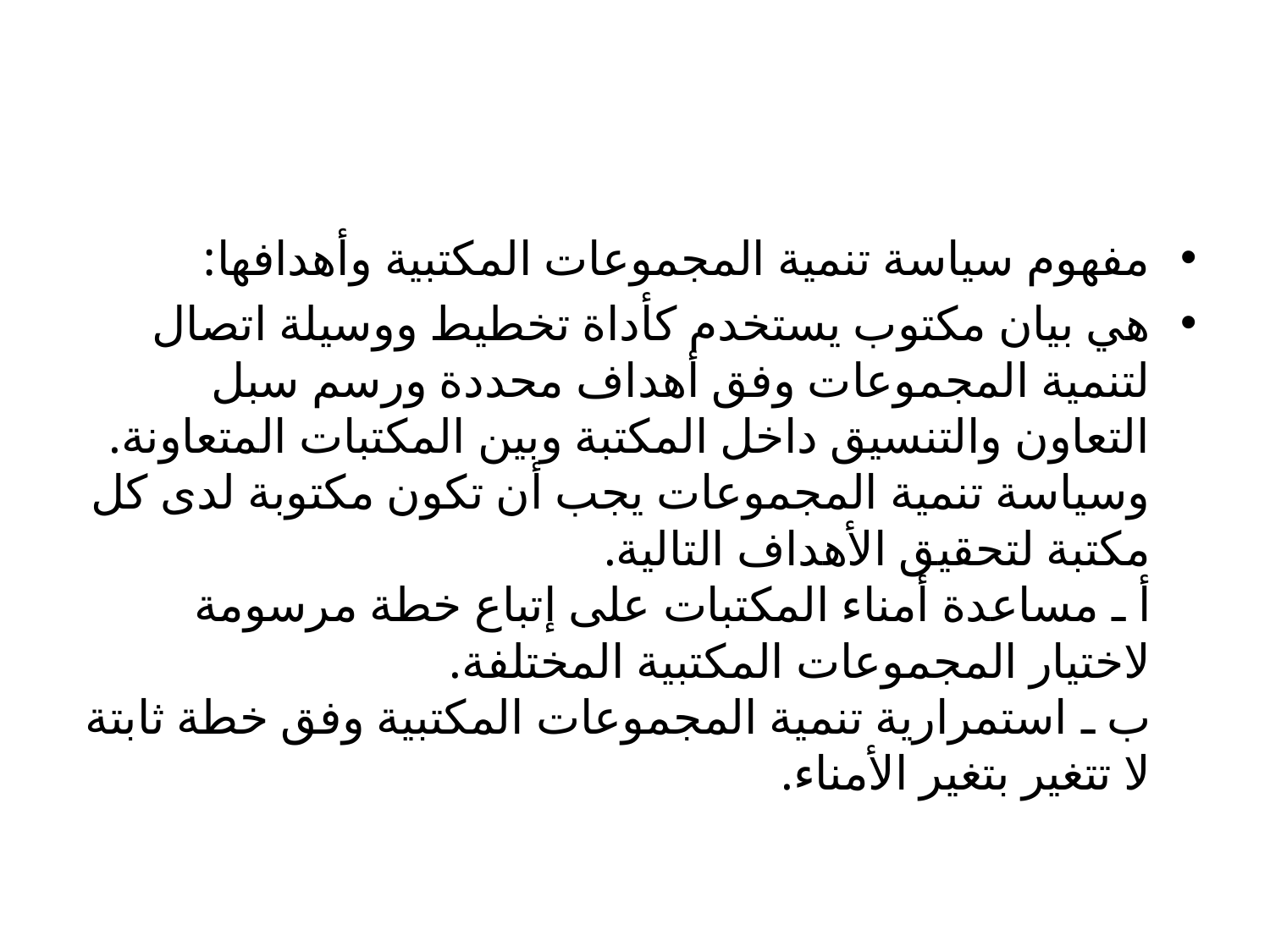

#
مفهوم سياسة تنمية المجموعات المكتبية وأهدافها:
هي بيان مكتوب يستخدم كأداة تخطيط ووسيلة اتصال لتنمية المجموعات وفق أهداف محددة ورسم سبل التعاون والتنسيق داخل المكتبة وبين المكتبات المتعاونة.
وسياسة تنمية المجموعات يجب أن تكون مكتوبة لدى كل مكتبة لتحقيق الأهداف التالية.
أ ـ مساعدة أمناء المكتبات على إتباع خطة مرسومة لاختيار المجموعات المكتبية المختلفة.
ب ـ استمرارية تنمية المجموعات المكتبية وفق خطة ثابتة لا تتغير بتغير الأمناء.